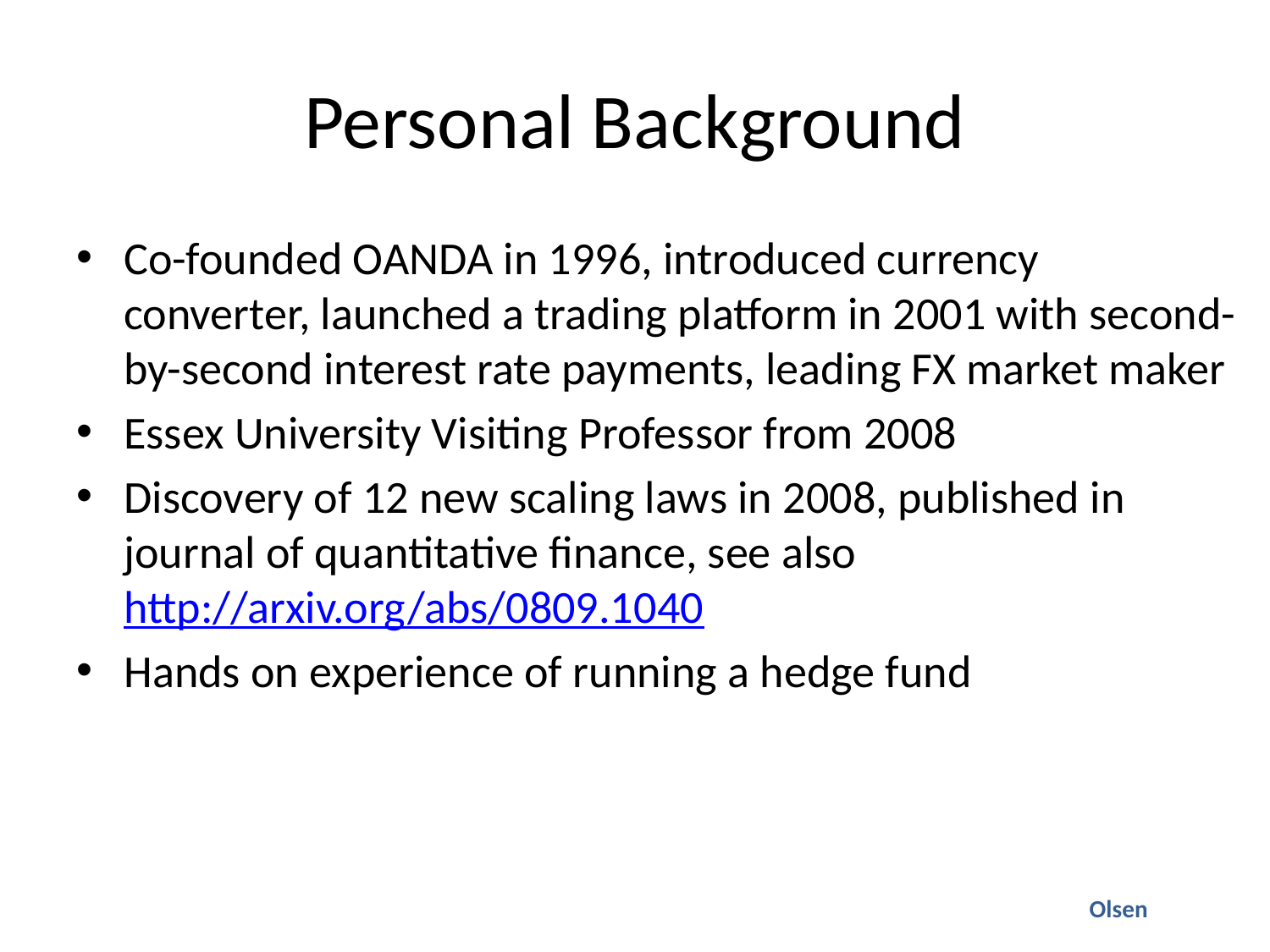

# Personal Background
Co-founded OANDA in 1996, introduced currency converter, launched a trading platform in 2001 with second-by-second interest rate payments, leading FX market maker
Essex University Visiting Professor from 2008
Discovery of 12 new scaling laws in 2008, published in journal of quantitative finance, see also http://arxiv.org/abs/0809.1040
Hands on experience of running a hedge fund